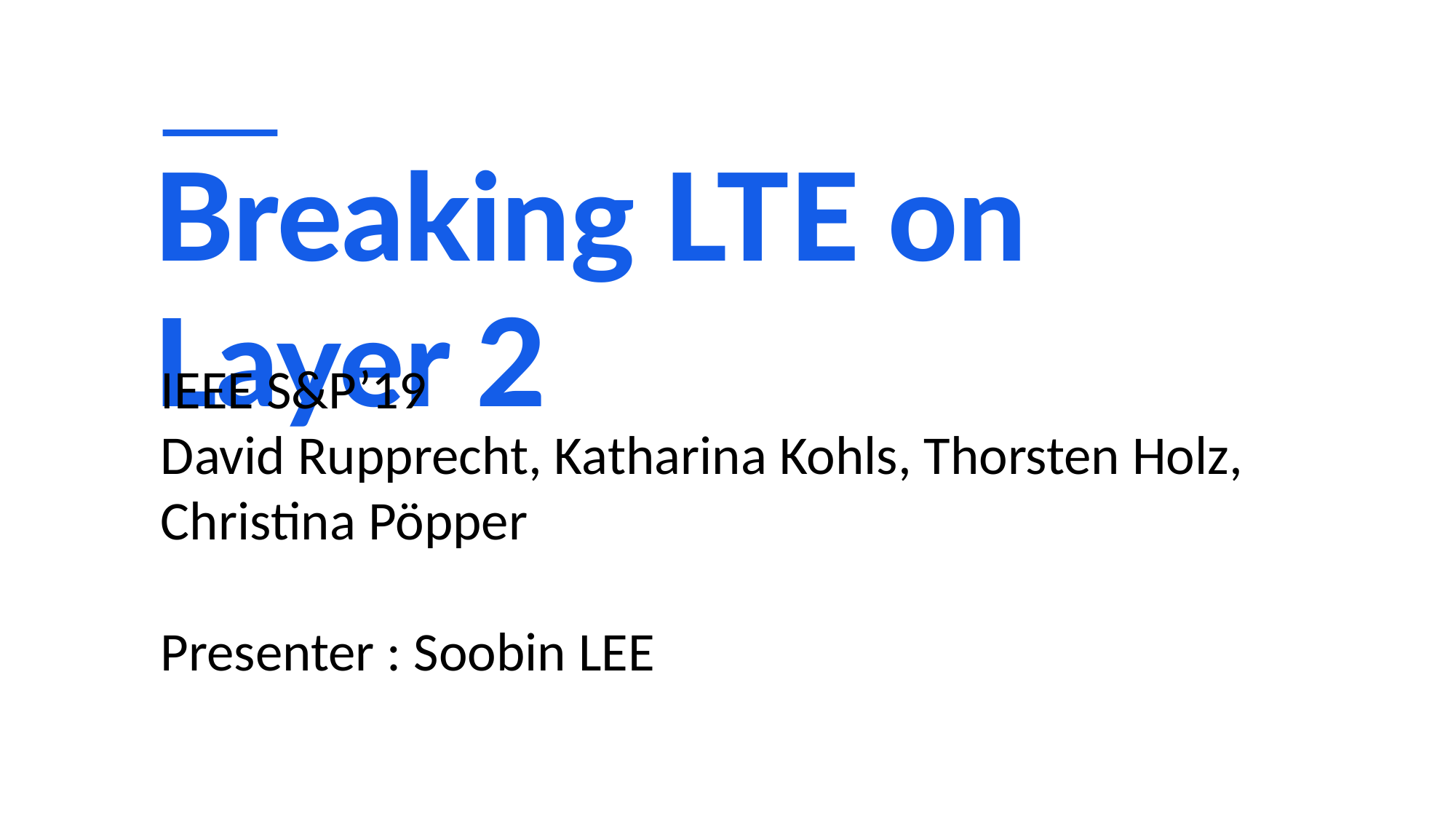

Breaking LTE on Layer 2
IEEE S&P’19
David Rupprecht, Katharina Kohls, Thorsten Holz, Christina Pöpper

Presenter : Soobin LEE